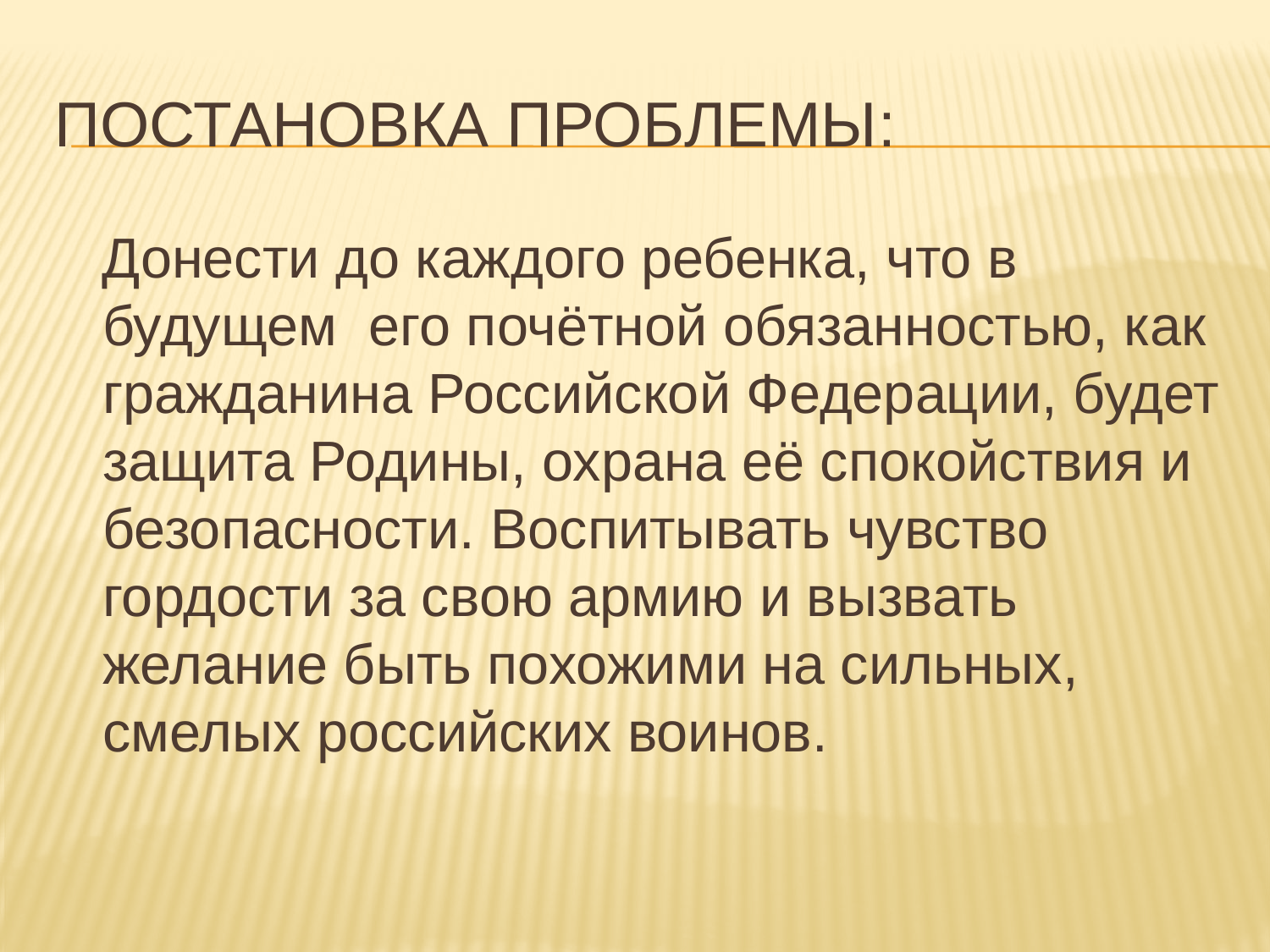

# Постановка проблемы:
   Донести до каждого ребенка, что в будущем  его почётной обязанностью, как гражданина Российской Федерации, будет  защита Родины, охрана её спокойствия и безопасности. Воспитывать чувство гордости за свою армию и вызвать желание быть похожими на сильных, смелых российских воинов.